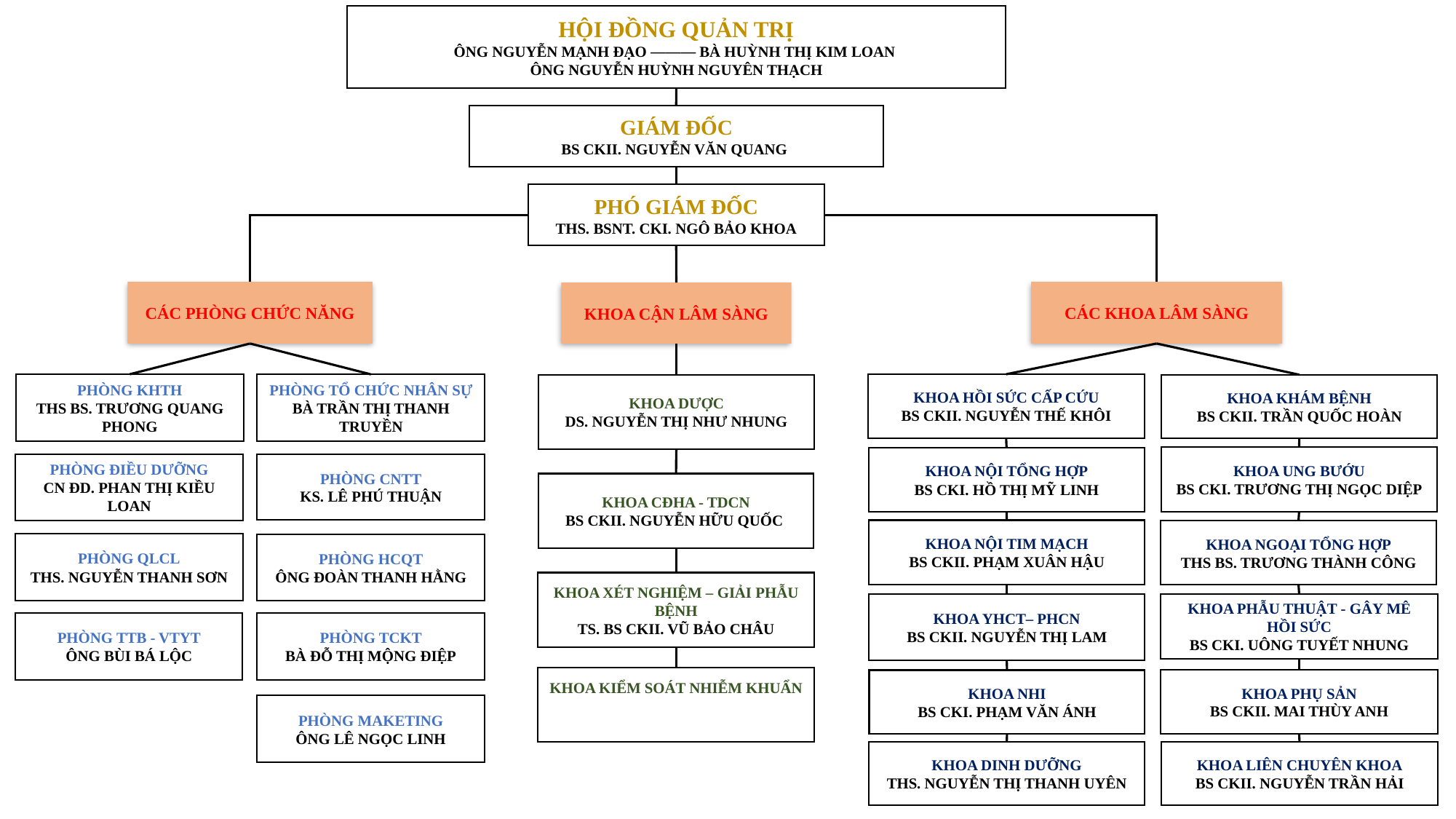

HỘI ĐỒNG QUẢN TRỊ
ÔNG NGUYỄN MẠNH ĐẠO ——— BÀ HUỲNH THỊ KIM LOAN
ÔNG NGUYỄN HUỲNH NGUYÊN THẠCH
GIÁM ĐỐC
BS CKII. NGUYỄN VĂN QUANG
PHÓ GIÁM ĐỐC
THS. BSNT. CKI. NGÔ BẢO KHOA
CÁC PHÒNG CHỨC NĂNG
CÁC KHOA LÂM SÀNG
KHOA CẬN LÂM SÀNG
PHÒNG KHTH
THS BS. TRƯƠNG QUANG PHONG
KHOA HỒI SỨC CẤP CỨU
BS CKII. NGUYỄN THẾ KHÔI
PHÒNG TỔ CHỨC NHÂN SỰ
BÀ TRẦN THỊ THANH TRUYỀN
KHOA DƯỢC
DS. NGUYỄN THỊ NHƯ NHUNG
KHOA KHÁM BỆNH
BS CKII. TRẦN QUỐC HOÀN
KHOA UNG BƯỚU
BS CKI. TRƯƠNG THỊ NGỌC DIỆP
KHOA NỘI TỔNG HỢP
BS CKI. HỒ THỊ MỸ LINH
PHÒNG ĐIỀU DƯỠNG
CN ĐD. PHAN THỊ KIỀU LOAN
PHÒNG CNTT
KS. LÊ PHÚ THUẬN
KHOA CĐHA - TDCN
BS CKII. NGUYỄN HỮU QUỐC
KHOA NỘI TIM MẠCH
BS CKII. PHẠM XUÂN HẬU
KHOA NGOẠI TỔNG HỢP
THS BS. TRƯƠNG THÀNH CÔNG
PHÒNG QLCL
THS. NGUYỄN THANH SƠN
PHÒNG HCQT
ÔNG ĐOÀN THANH HẰNG
KHOA XÉT NGHIỆM – GIẢI PHẪU BỆNH
TS. BS CKII. VŨ BẢO CHÂU
KHOA YHCT– PHCN
BS CKII. NGUYỄN THỊ LAM
KHOA PHẪU THUẬT - GÂY MÊ HỒI SỨC
BS CKI. UÔNG TUYẾT NHUNG
PHÒNG TTB - VTYT
ÔNG BÙI BÁ LỘC
PHÒNG TCKT
BÀ ĐỖ THỊ MỘNG ĐIỆP
KHOA KIỂM SOÁT NHIỄM KHUẨN

KHOA PHỤ SẢN
BS CKII. MAI THÙY ANH
KHOA NHI
BS CKI. PHẠM VĂN ÁNH
PHÒNG MAKETING
ÔNG LÊ NGỌC LINH
KHOA DINH DƯỠNG
THS. NGUYỄN THỊ THANH UYÊN
KHOA LIÊN CHUYÊN KHOA
BS CKII. NGUYỄN TRẦN HẢI